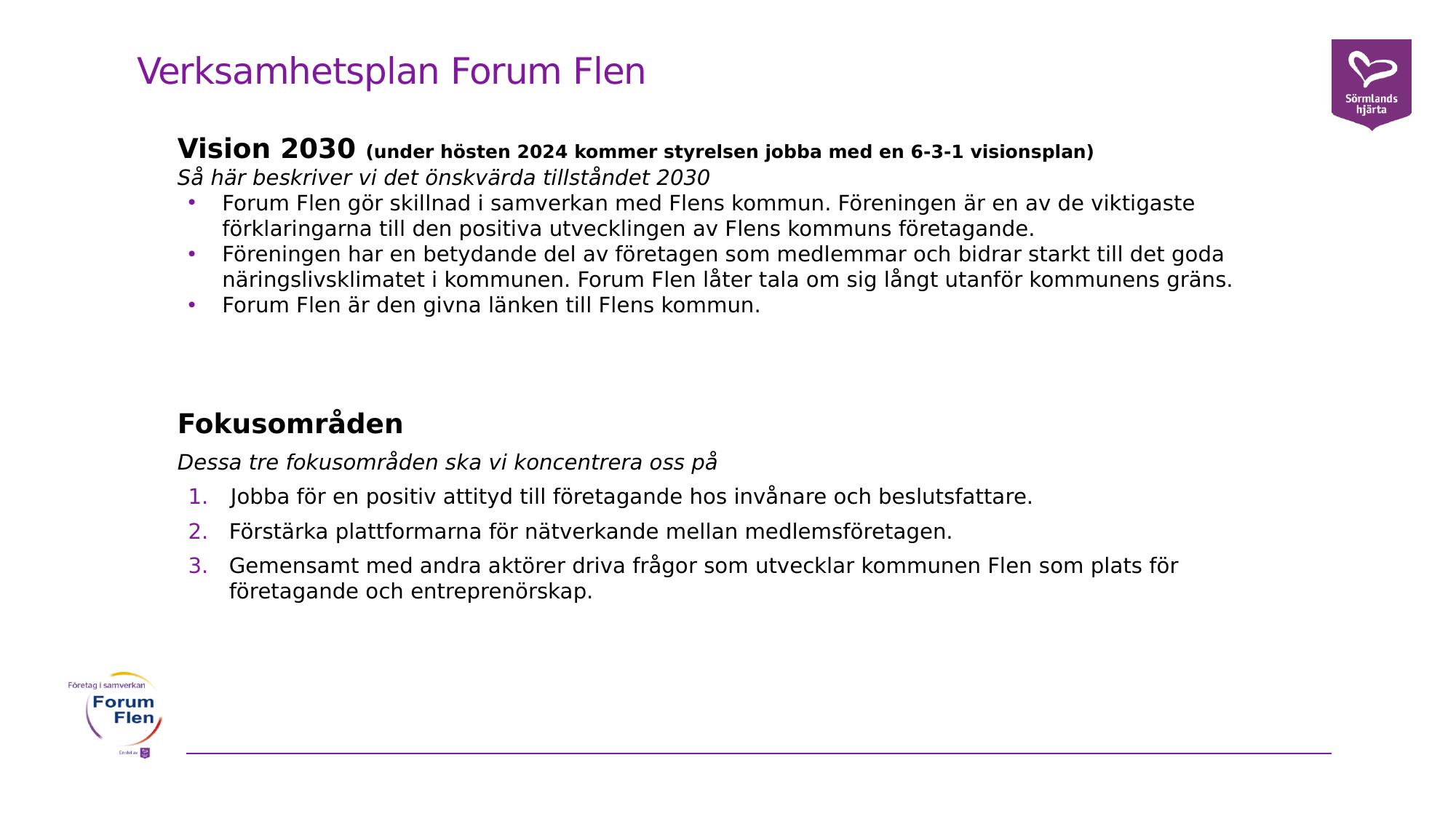

Verksamhetsplan Forum Flen
Vision 2030 (under hösten 2024 kommer styrelsen jobba med en 6-3-1 visionsplan)
Så här beskriver vi det önskvärda tillståndet 2030
Forum Flen gör skillnad i samverkan med Flens kommun. Föreningen är en av de viktigaste förklaringarna till den positiva utvecklingen av Flens kommuns företagande.
Föreningen har en betydande del av företagen som medlemmar och bidrar starkt till det goda näringslivsklimatet i kommunen. Forum Flen låter tala om sig långt utanför kommunens gräns.
Forum Flen är den givna länken till Flens kommun.
Fokusområden
Dessa tre fokusområden ska vi koncentrera oss på
Jobba för en positiv attityd till företagande hos invånare och beslutsfattare.
Förstärka plattformarna för nätverkande mellan medlemsföretagen.
Gemensamt med andra aktörer driva frågor som utvecklar kommunen Flen som plats för företagande och entreprenörskap.